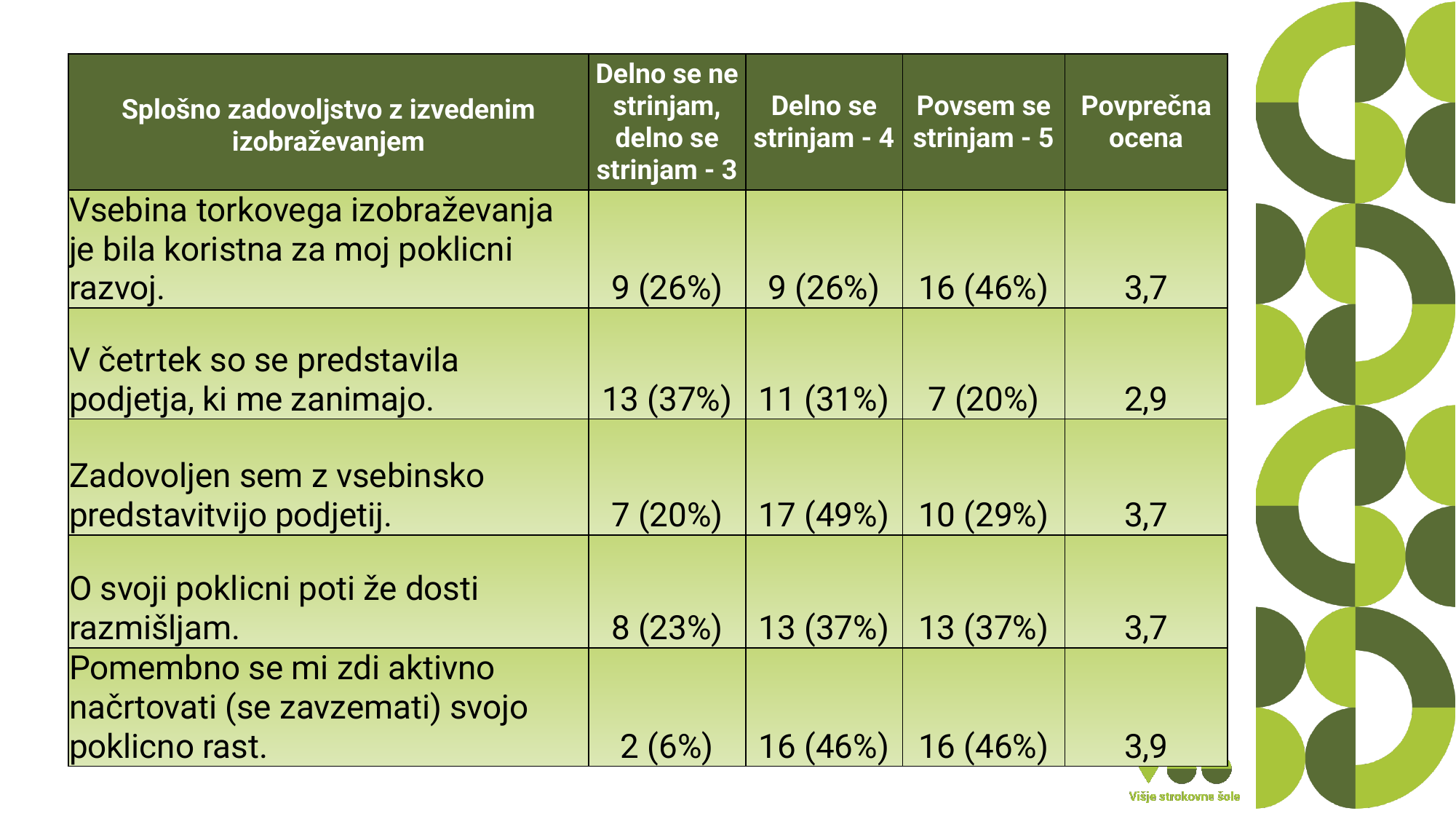

| Splošno zadovoljstvo z izvedenim izobraževanjem | Delno se ne strinjam, delno se strinjam - 3 | Delno se strinjam - 4 | Povsem se strinjam - 5 | Povprečna ocena |
| --- | --- | --- | --- | --- |
| Vsebina torkovega izobraževanja je bila koristna za moj poklicni razvoj. | 9 (26%) | 9 (26%) | 16 (46%) | 3,7 |
| V četrtek so se predstavila podjetja, ki me zanimajo. | 13 (37%) | 11 (31%) | 7 (20%) | 2,9 |
| Zadovoljen sem z vsebinsko predstavitvijo podjetij. | 7 (20%) | 17 (49%) | 10 (29%) | 3,7 |
| O svoji poklicni poti že dosti razmišljam. | 8 (23%) | 13 (37%) | 13 (37%) | 3,7 |
| Pomembno se mi zdi aktivno načrtovati (se zavzemati) svojo poklicno rast. | 2 (6%) | 16 (46%) | 16 (46%) | 3,9 |